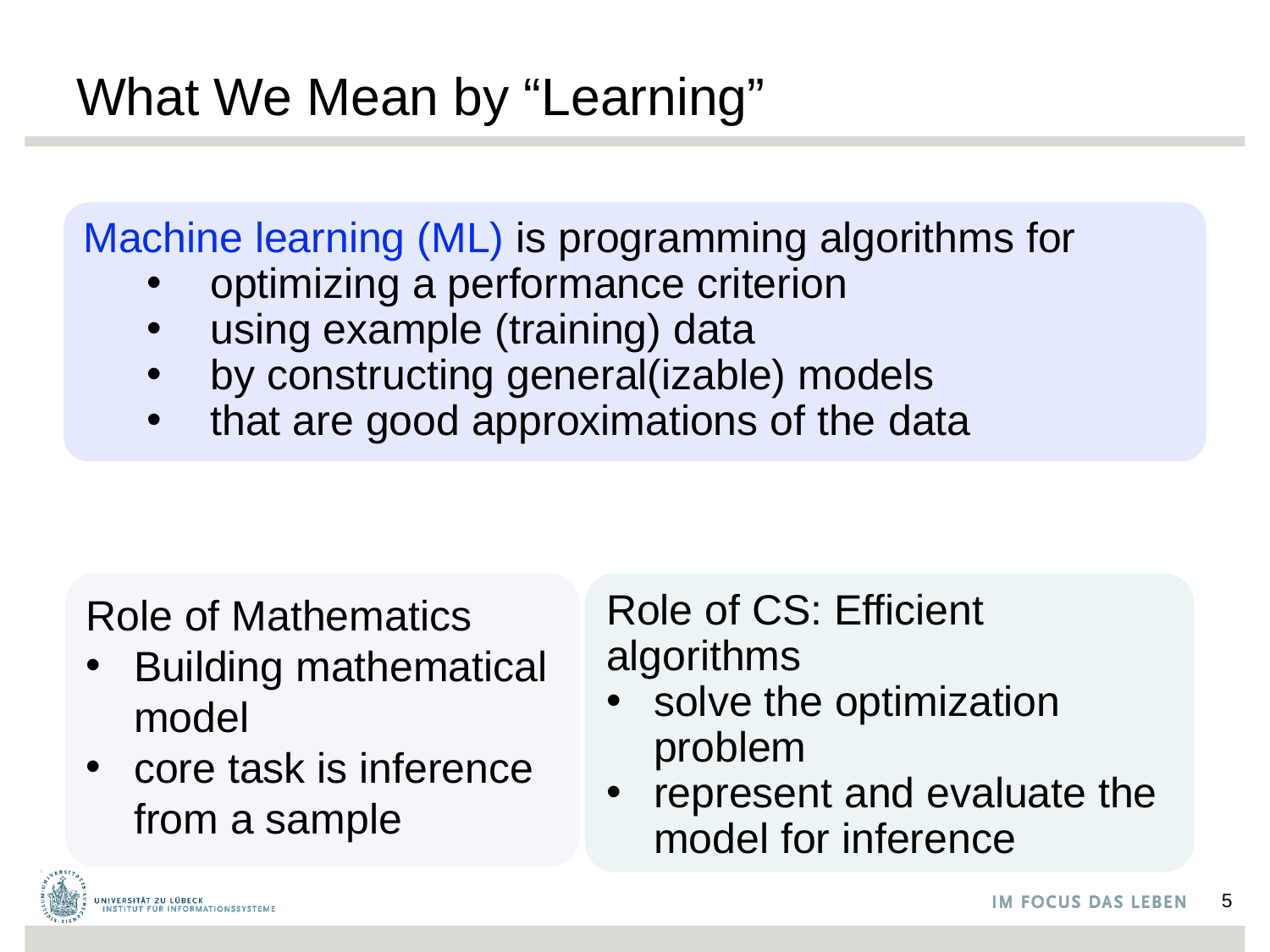

# What We Mean by “Learning”
Machine learning (ML) is programming algorithms for
optimizing a performance criterion
using example (training) data
by constructing general(izable) models
that are good approximations of the data

Role of Mathematics
Building mathematical model
core task is inference from a sample

Role of CS: Efficient algorithms
solve the optimization problem
represent and evaluate the model for inference

5